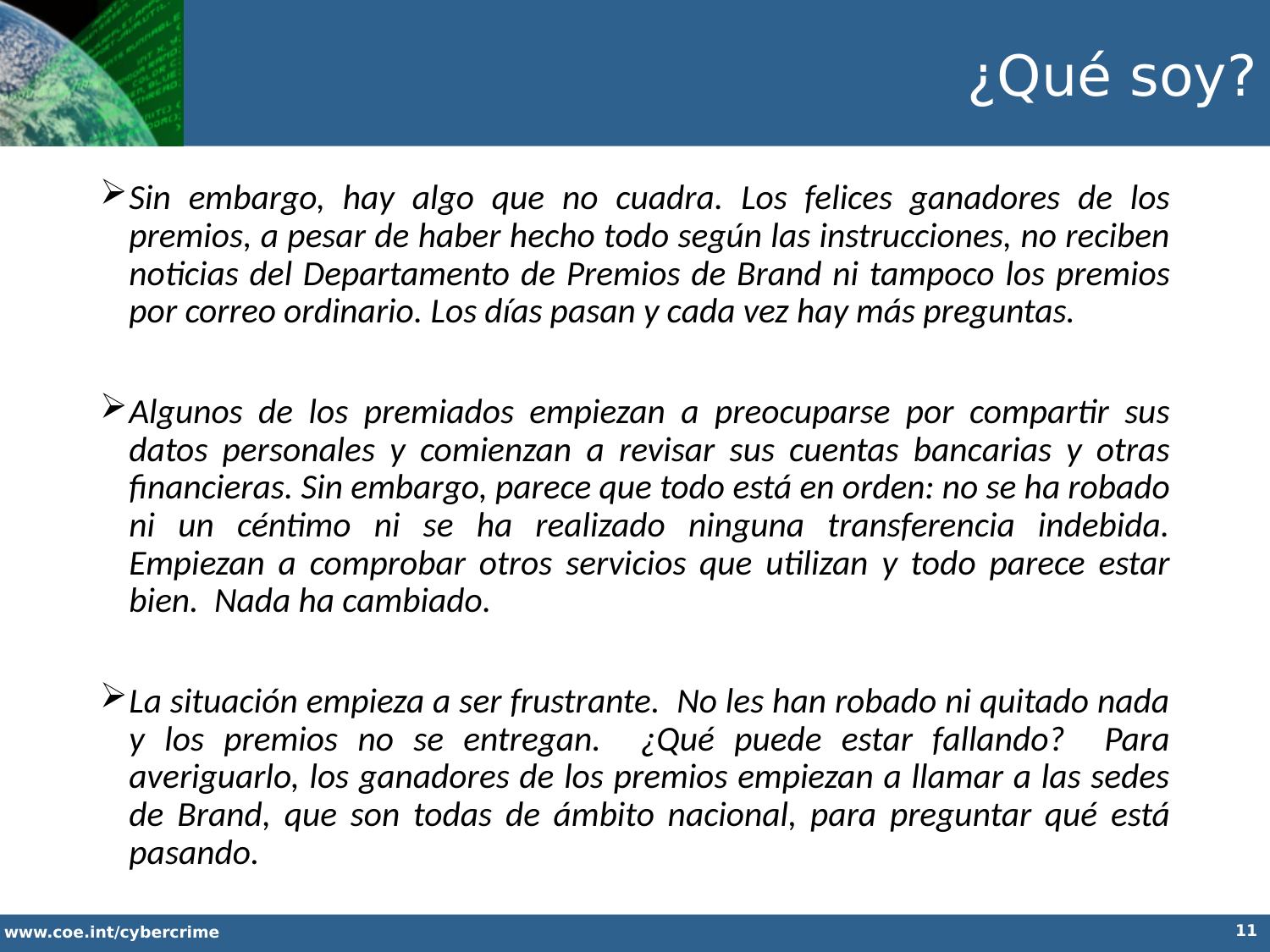

¿Qué soy?
Sin embargo, hay algo que no cuadra. Los felices ganadores de los premios, a pesar de haber hecho todo según las instrucciones, no reciben noticias del Departamento de Premios de Brand ni tampoco los premios por correo ordinario. Los días pasan y cada vez hay más preguntas.

Algunos de los premiados empiezan a preocuparse por compartir sus datos personales y comienzan a revisar sus cuentas bancarias y otras financieras. Sin embargo, parece que todo está en orden: no se ha robado ni un céntimo ni se ha realizado ninguna transferencia indebida. Empiezan a comprobar otros servicios que utilizan y todo parece estar bien.  Nada ha cambiado.

La situación empieza a ser frustrante.  No les han robado ni quitado nada y los premios no se entregan.  ¿Qué puede estar fallando?  Para averiguarlo, los ganadores de los premios empiezan a llamar a las sedes de Brand, que son todas de ámbito nacional, para preguntar qué está pasando.

11